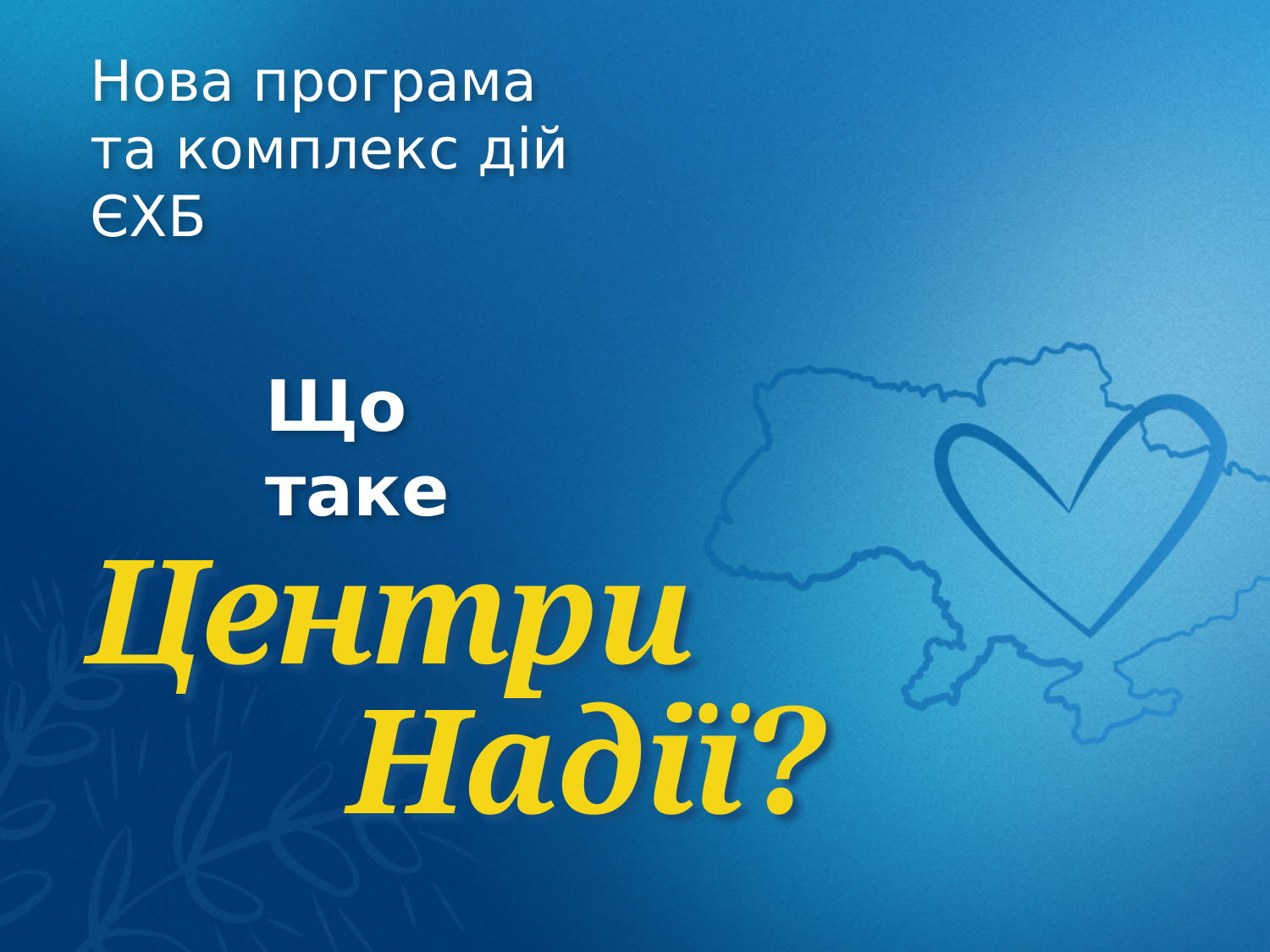

Нова програма
та комплекс дій ЄХБ
Що таке
Центри
Надії?